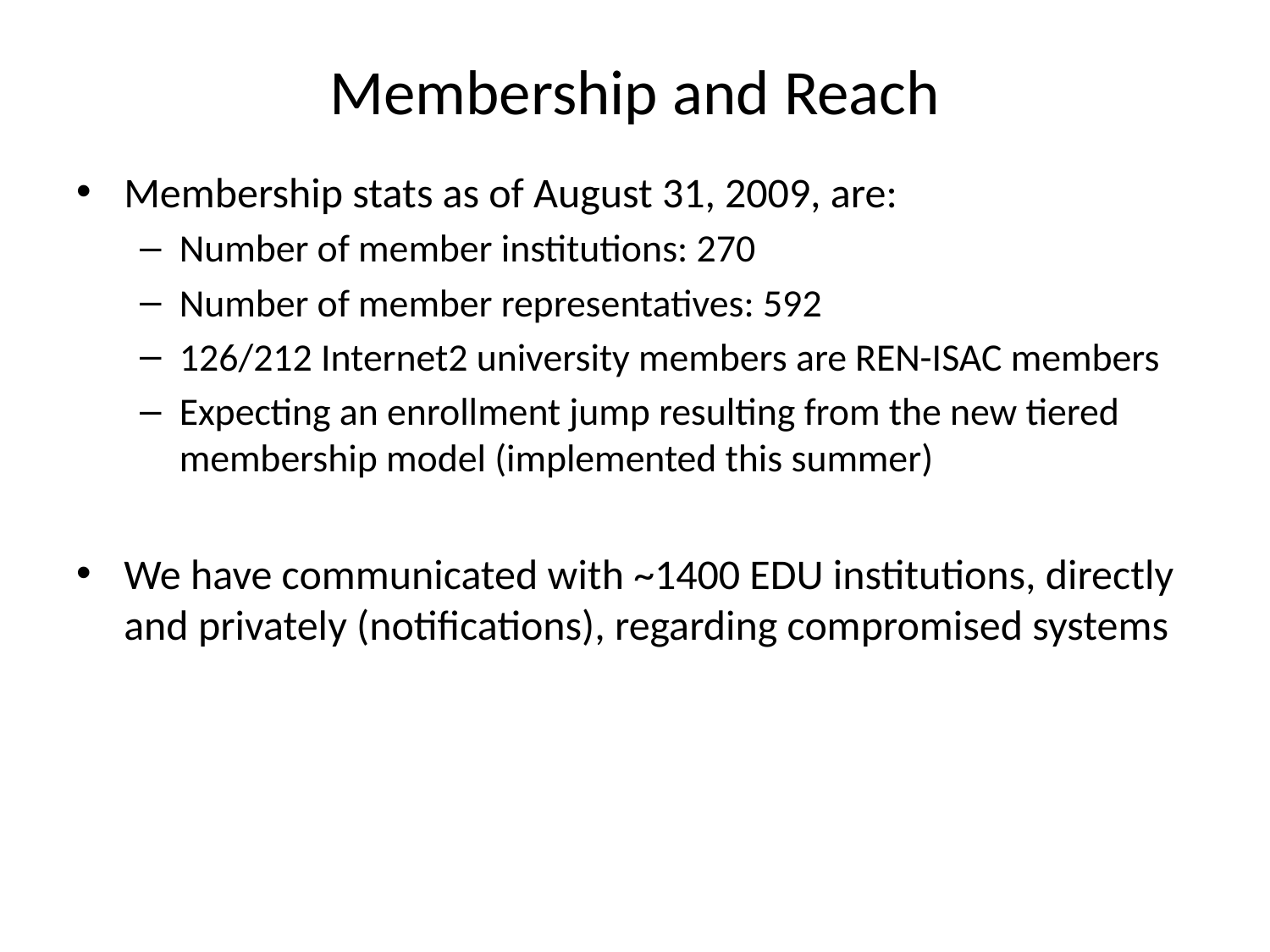

# Membership and Reach
Membership stats as of August 31, 2009, are:
Number of member institutions: 270
Number of member representatives: 592
126/212 Internet2 university members are REN-ISAC members
Expecting an enrollment jump resulting from the new tiered membership model (implemented this summer)

We have communicated with ~1400 EDU institutions, directly and privately (notifications), regarding compromised systems